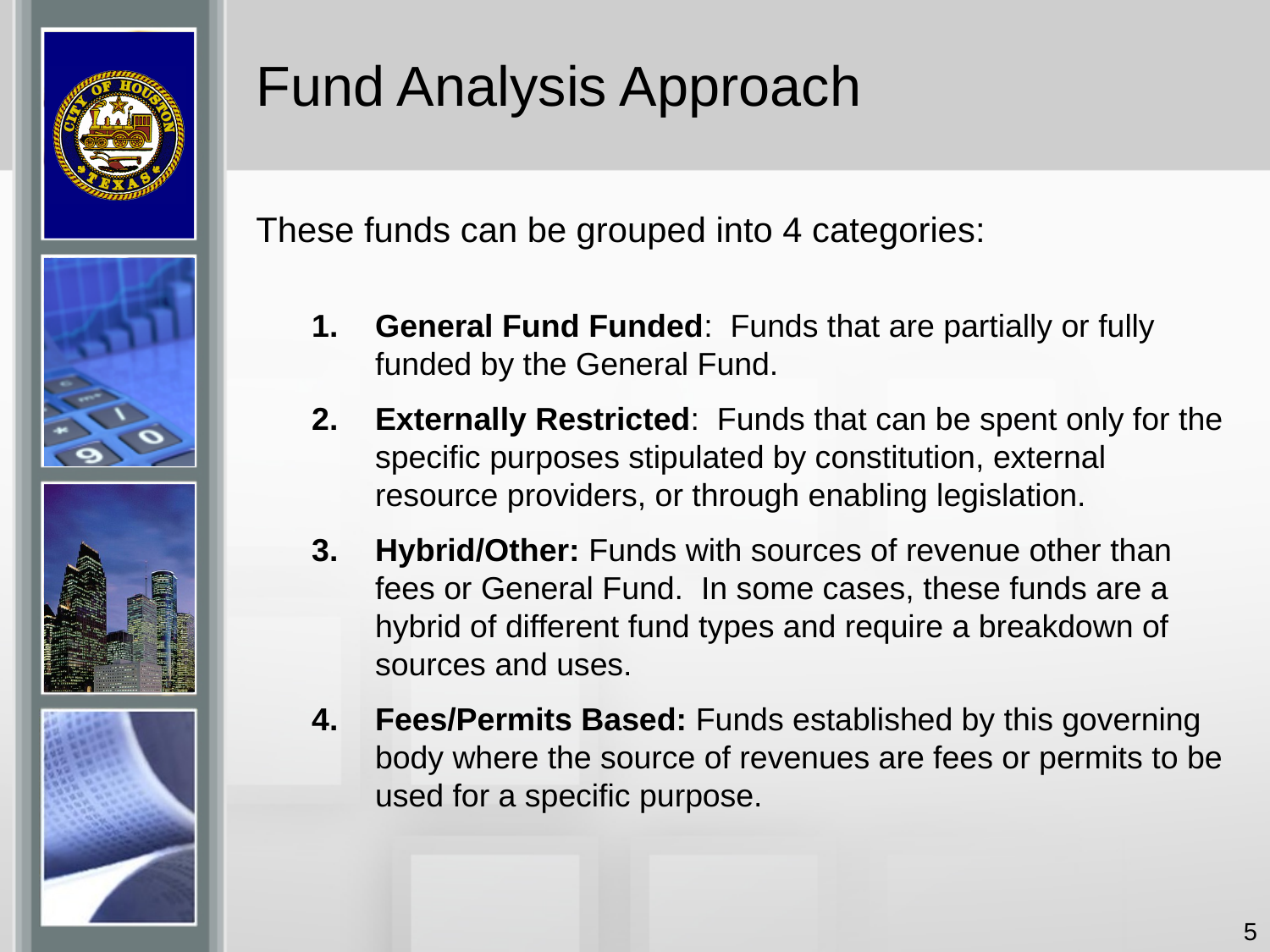

# Fund Analysis Approach
These funds can be grouped into 4 categories:

General Fund Funded:  Funds that are partially or fully funded by the General Fund.
Externally Restricted:  Funds that can be spent only for the specific purposes stipulated by constitution, external resource providers, or through enabling legislation.
Hybrid/Other: Funds with sources of revenue other than fees or General Fund.  In some cases, these funds are a hybrid of different fund types and require a breakdown of sources and uses.
Fees/Permits Based: Funds established by this governing body where the source of revenues are fees or permits to be used for a specific purpose.

5